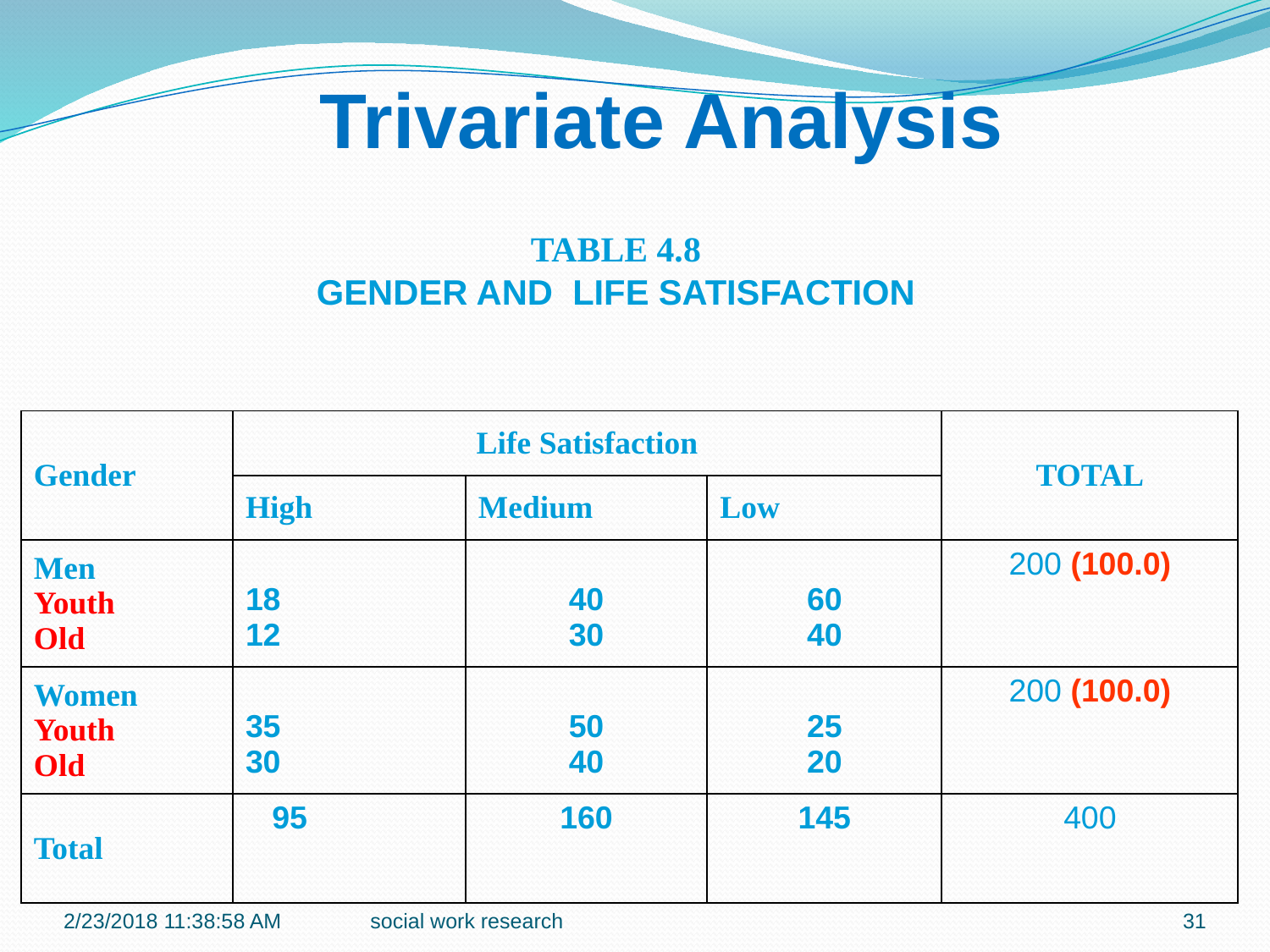

Trivariate Analysis

TABLE 4.8
GENDER AND  LIFE SATISFACTION

| Gender | Life Satisfaction |  |  | TOTAL |
| --- | --- | --- | --- | --- |
|  | High | Medium | Low |  |
| Men Youth Old | 18 12 | 40 30 | 60 40 | 200 (100.0) |
| Women Youth Old | 35 30 | 50 40 | 25 20 | 200 (100.0) |
| Total | 95 | 160 | 145 | 400 |
2/23/2018 11:38:58 AM
social work research
31